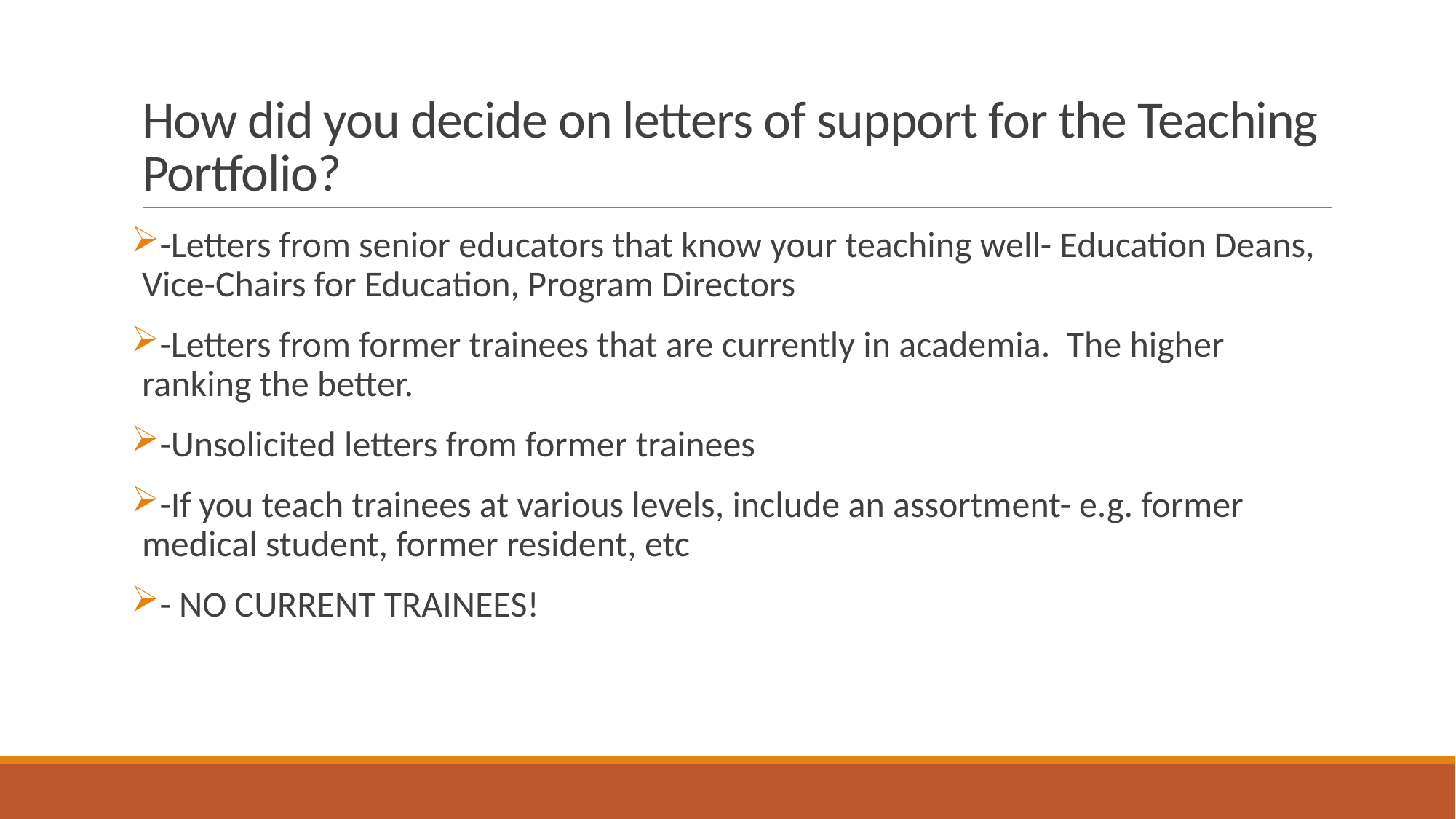

# How did you decide on letters of support for the Teaching Portfolio?
-Letters from senior educators that know your teaching well- Education Deans, Vice-Chairs for Education, Program Directors
-Letters from former trainees that are currently in academia.  The higher ranking the better.
-Unsolicited letters from former trainees
-If you teach trainees at various levels, include an assortment- e.g. former medical student, former resident, etc
- NO CURRENT TRAINEES!